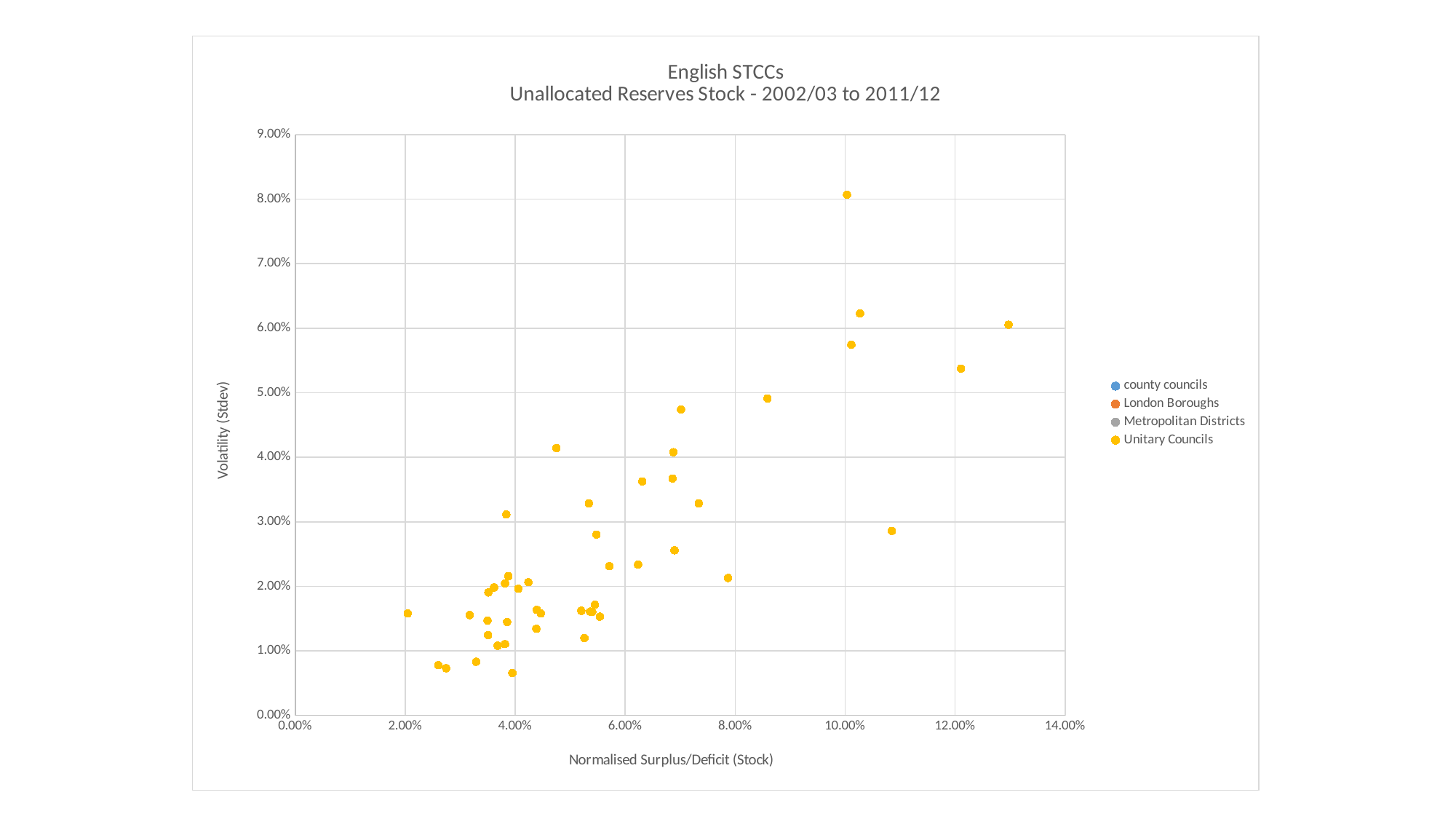

### Chart: English STCCs
Unallocated Reserves Stock - 2002/03 to 2011/12

| Category |  |  |  |  |
|---|---|---|---|---|